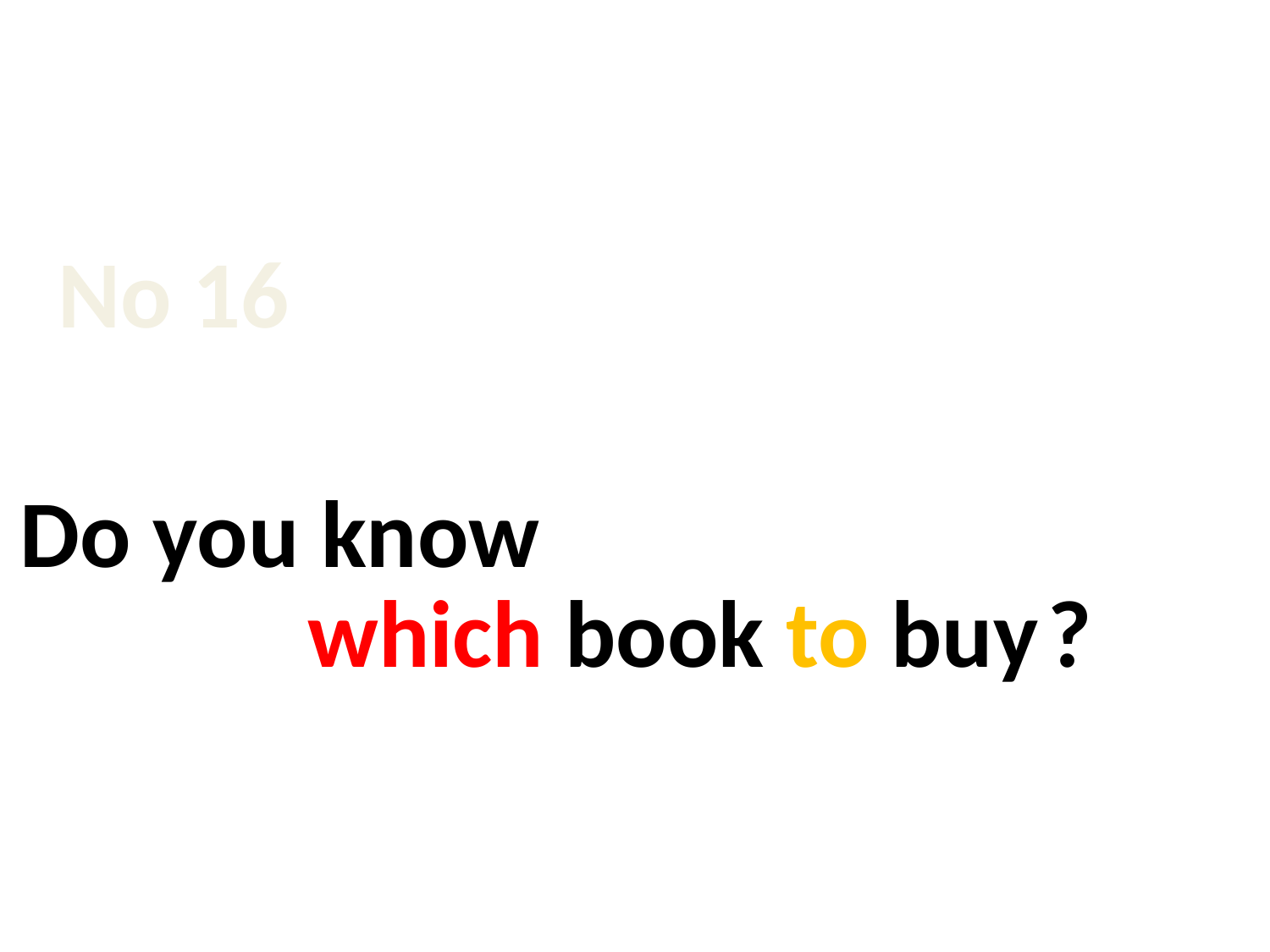

No 16
Do you know
which book to buy
?